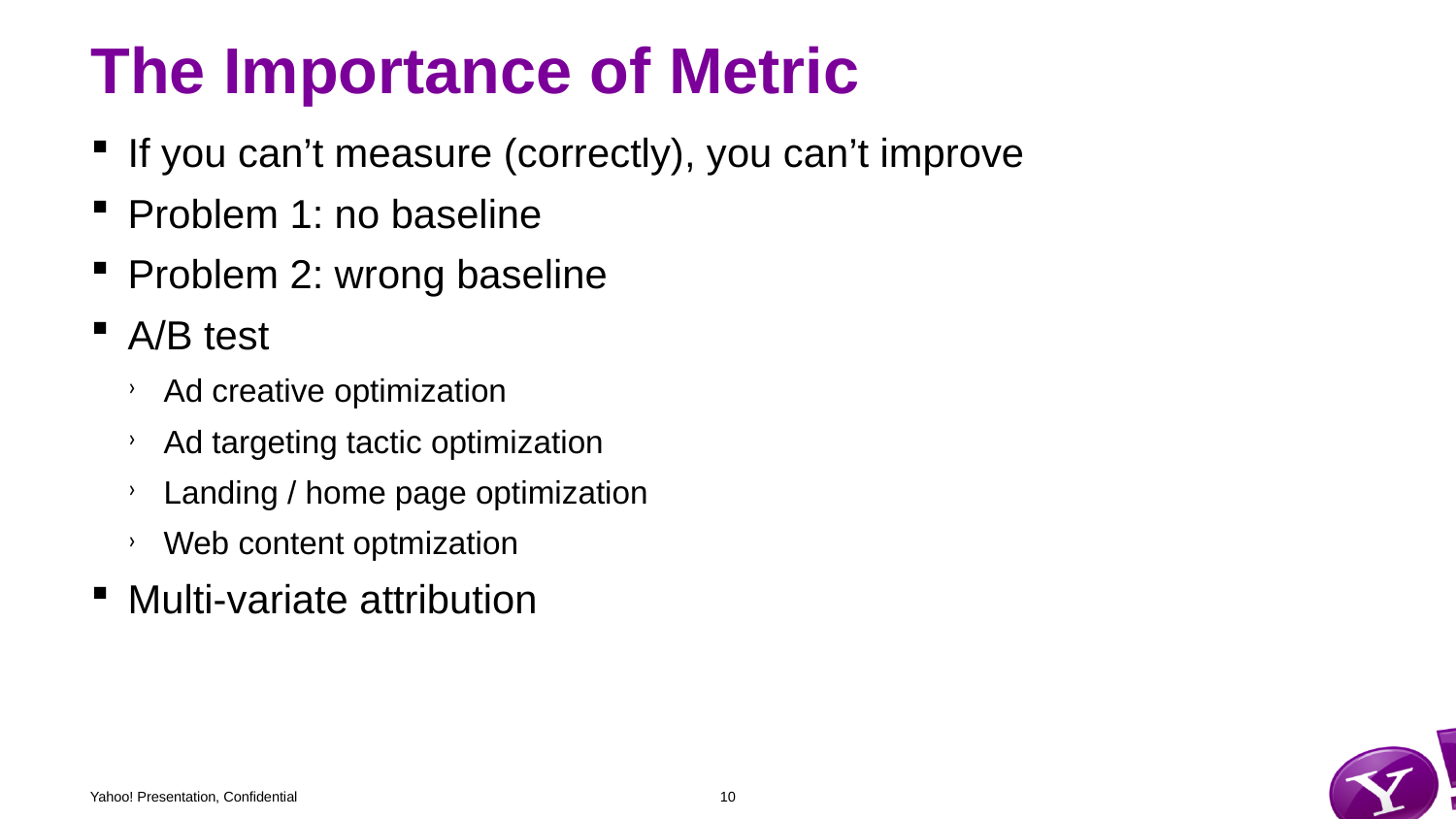

# The Importance of Metric
If you can’t measure (correctly), you can’t improve
Problem 1: no baseline
Problem 2: wrong baseline
A/B test
Ad creative optimization
Ad targeting tactic optimization
Landing / home page optimization
Web content optmization
Multi-variate attribution